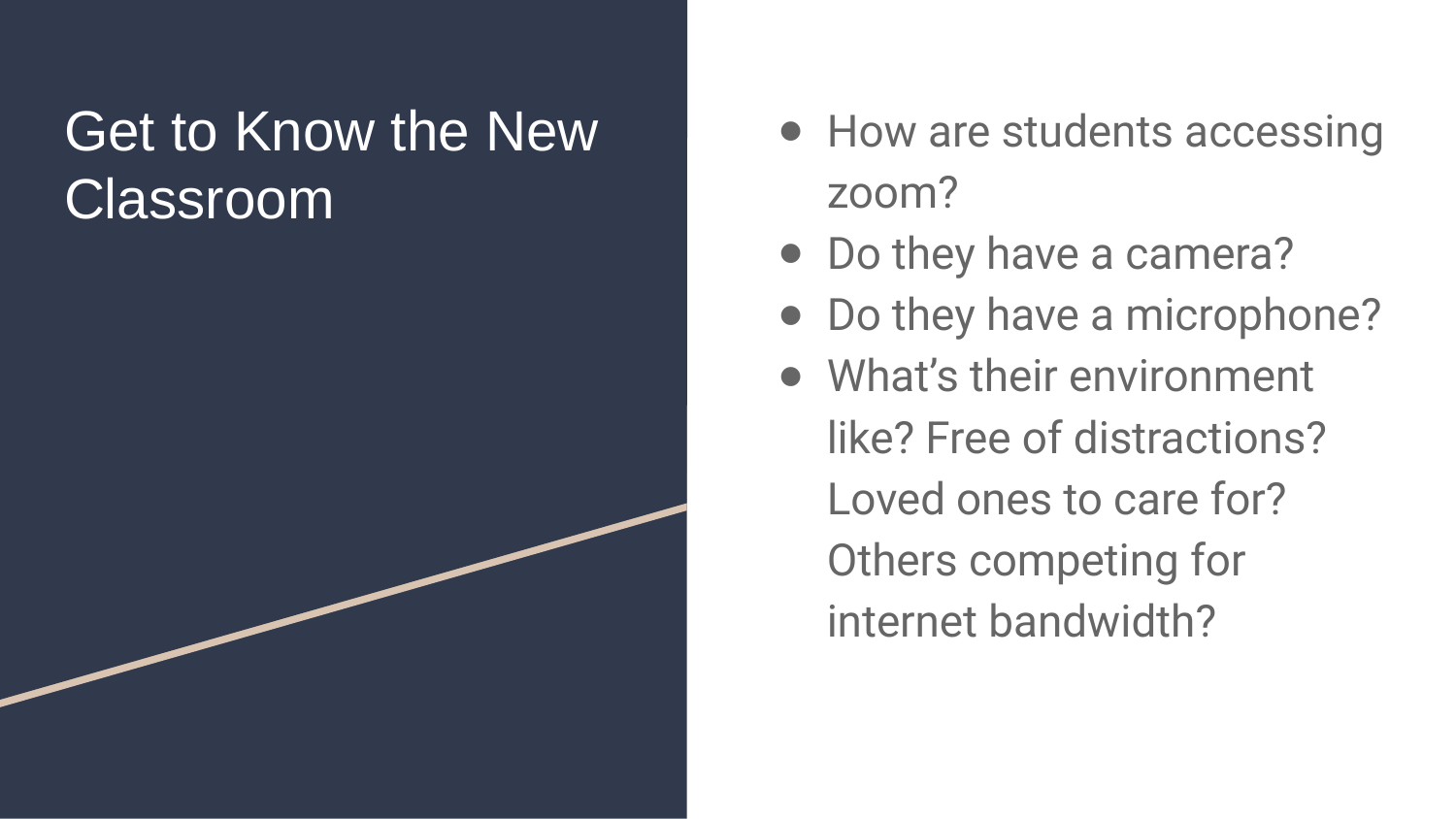

# Get to Know the New Classroom
How are students accessing zoom?
Do they have a camera?
Do they have a microphone?
What’s their environment like? Free of distractions? Loved ones to care for? Others competing for internet bandwidth?